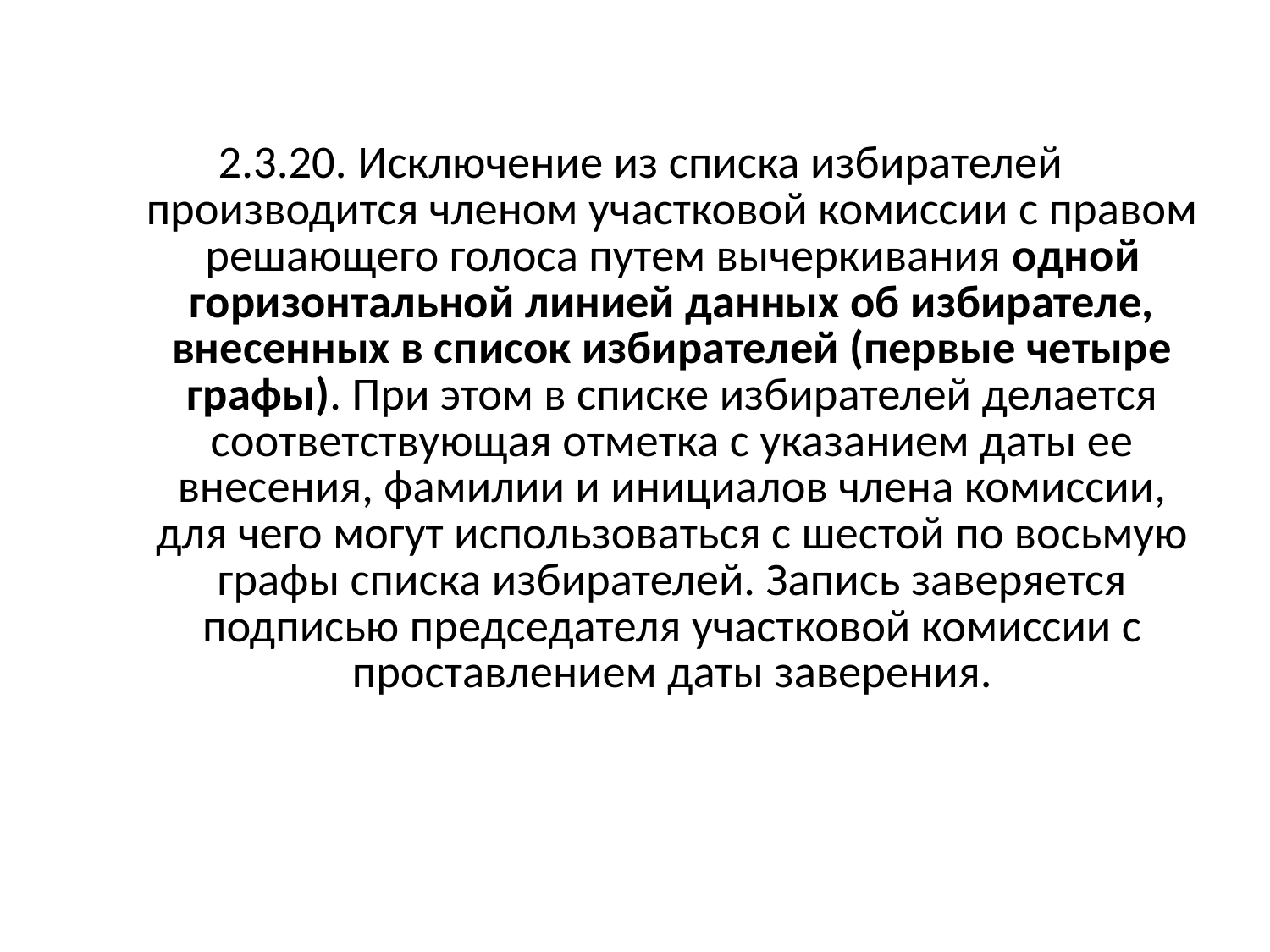

2.3.20. Исключение из списка избирателей производится членом участковой комиссии с правом решающего голоса путем вычеркивания одной горизонтальной линией данных об избирателе, внесенных в список избирателей (первые четыре графы). При этом в списке избирателей делается соответствующая отметка с указанием даты ее внесения, фамилии и инициалов члена комиссии, для чего могут использоваться с шестой по восьмую графы списка избирателей. Запись заверяется подписью председателя участковой комиссии с проставлением даты заверения.